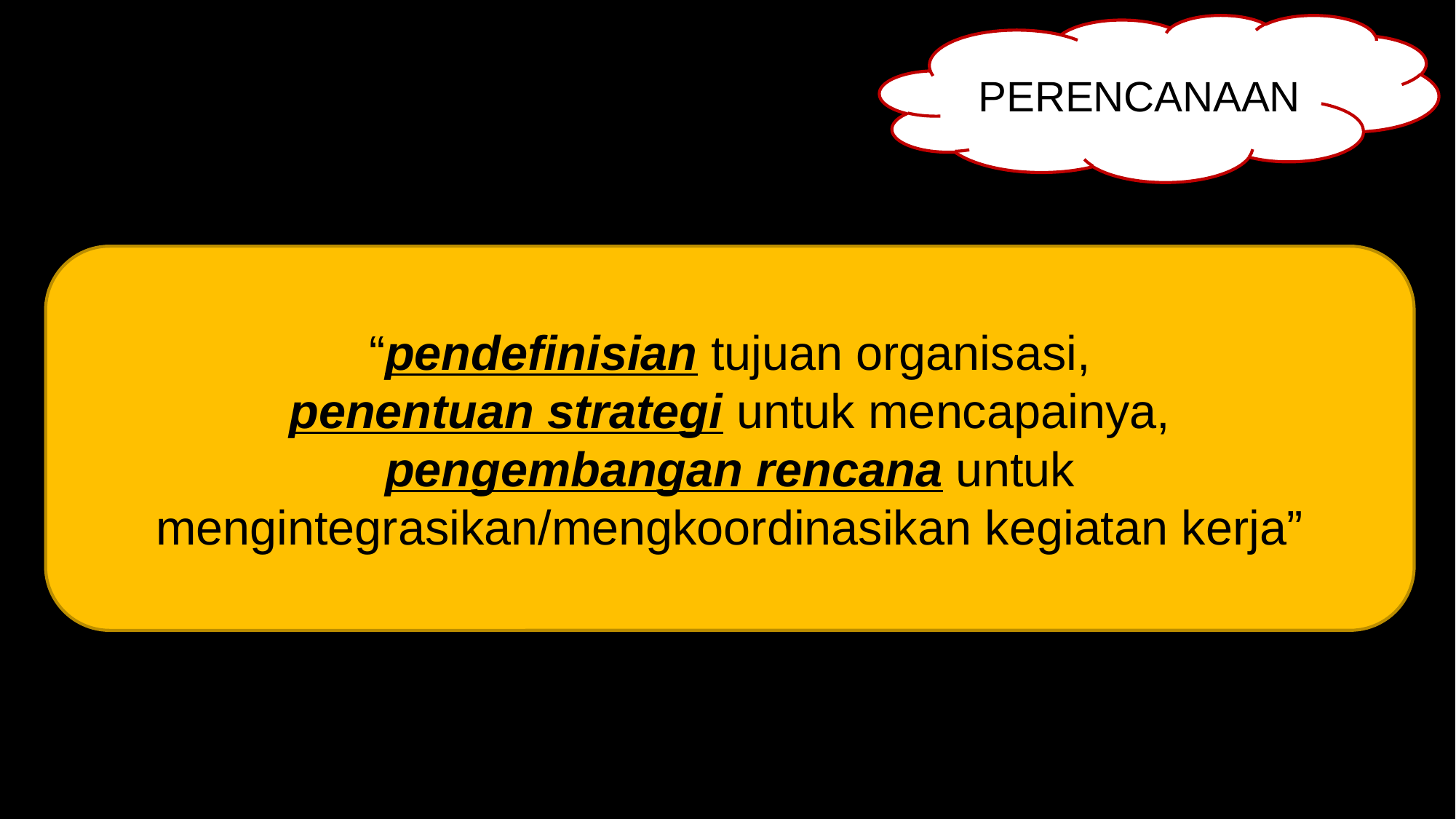

PERENCANAAN
“pendefinisian tujuan organisasi,
penentuan strategi untuk mencapainya,
pengembangan rencana untuk mengintegrasikan/mengkoordinasikan kegiatan kerja”